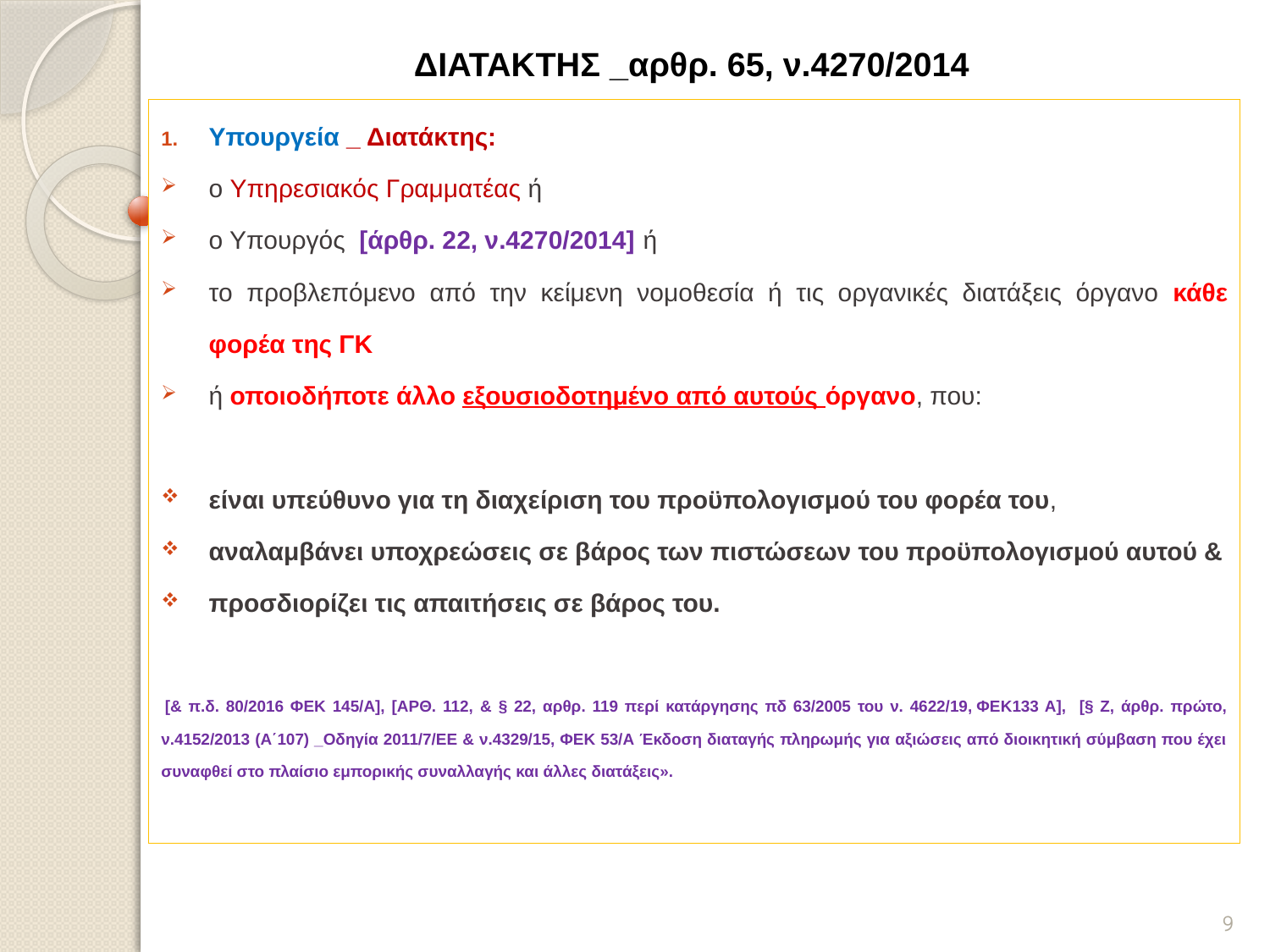

# ΔΙΑΤΑΚΤΗΣ _αρθρ. 65, ν.4270/2014
Υπουργεία _ Διατάκτης:
ο Υπηρεσιακός Γραμματέας ή
ο Υπουργός  [άρθρ. 22, ν.4270/2014] 	ή
το προβλεπόμενο από την κείμενη νομοθεσία ή τις οργανικές διατάξεις όργανο κάθε φορέα της ΓΚ
ή οποιοδήποτε άλλο εξουσιοδοτημένο από αυτούς όργανο, που:

είναι υπεύθυνο για τη διαχείριση του προϋπολογισμού του φορέα του,
αναλαμβάνει υποχρεώσεις σε βάρος των πιστώσεων του προϋπολογισμού αυτού &
προσδιορίζει τις απαιτήσεις σε βάρος του.

[& π.δ. 80/2016 ΦΕΚ 145/Α], [ΑΡΘ. 112, & § 22, αρθρ. 119 περί κατάργησης πδ 63/2005 του ν. 4622/19, ΦΕΚ133 Α],  [§ Ζ, άρθρ. πρώτο, ν.4152/2013 (Α΄107) _Οδηγία 2011/7/ΕΕ & ν.4329/15, ΦΕΚ 53/Α Έκδοση διαταγής πληρωμής για αξιώσεις από διοικητική σύμβαση που έχει συναφθεί στο πλαίσιο εμπορικής συναλλαγής και άλλες διατάξεις».

9